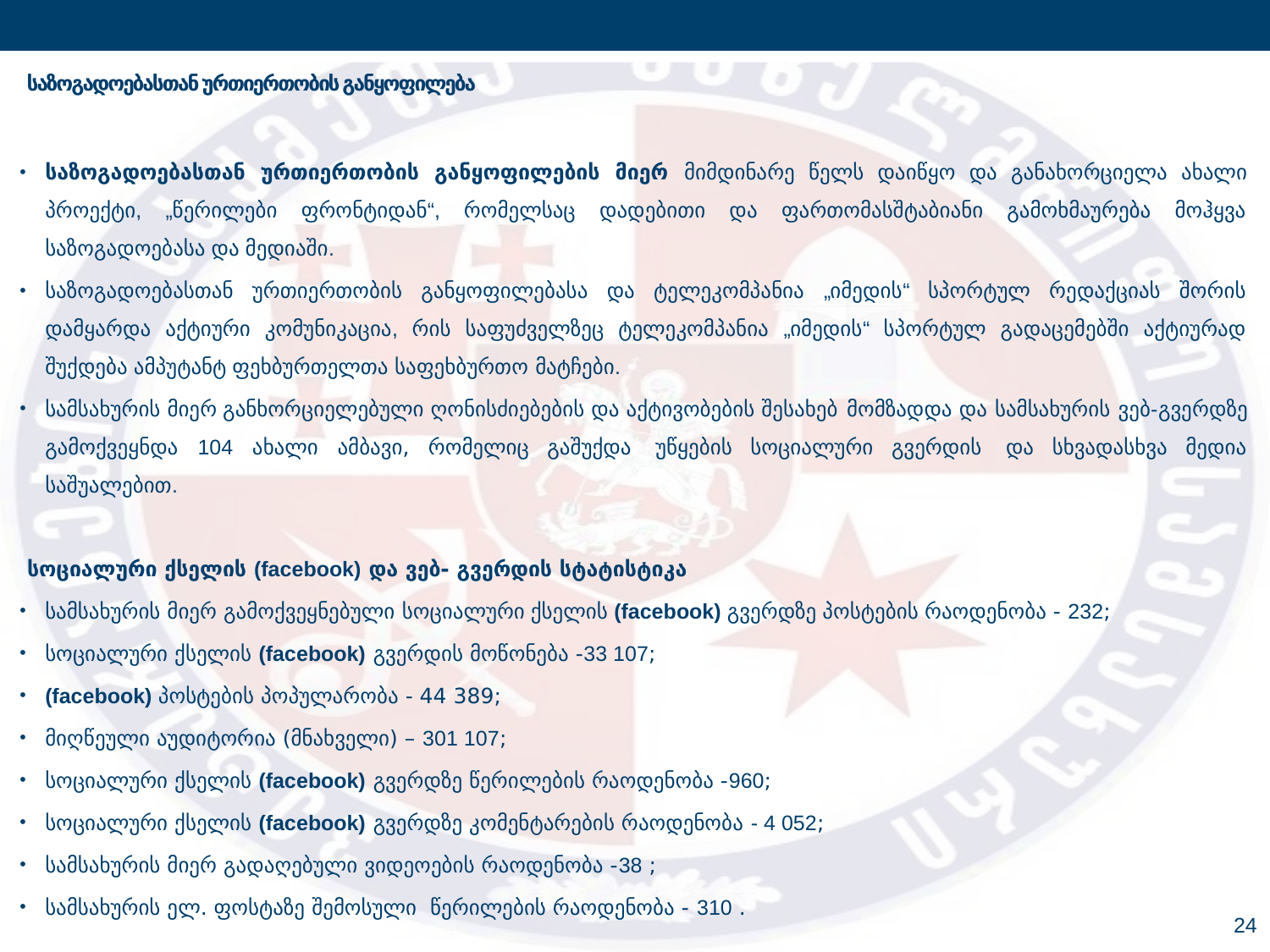

# საზოგადოებასთან ურთიერთობის განყოფილება

საზოგადოებასთან ურთიერთობის განყოფილების მიერ მიმდინარე წელს დაიწყო და განახორციელა ახალი პროექტი, „წერილები ფრონტიდან“, რომელსაც დადებითი და ფართომასშტაბიანი გამოხმაურება მოჰყვა საზოგადოებასა და მედიაში.
საზოგადოებასთან ურთიერთობის განყოფილებასა და ტელეკომპანია „იმედის“ სპორტულ რედაქციას შორის დამყარდა აქტიური კომუნიკაცია, რის საფუძველზეც ტელეკომპანია „იმედის“ სპორტულ გადაცემებში აქტიურად შუქდება ამპუტანტ ფეხბურთელთა საფეხბურთო მატჩები.
სამსახურის მიერ განხორციელებული ღონისძიებების და აქტივობების შესახებ მომზადდა და სამსახურის ვებ-გვერდზე გამოქვეყნდა 104 ახალი ამბავი, რომელიც გაშუქდა  უწყების სოციალური გვერდის  და სხვადასხვა მედია საშუალებით.

 სოციალური ქსელის (facebook) და ვებ- გვერდის სტატისტიკა
სამსახურის მიერ გამოქვეყნებული სოციალური ქსელის (facebook) გვერდზე პოსტების რაოდენობა - 232;
სოციალური ქსელის (facebook) გვერდის მოწონება -33 107;
(facebook) პოსტების პოპულარობა - 44 389;
მიღწეული აუდიტორია (მნახველი) – 301 107;
სოციალური ქსელის (facebook) გვერდზე წერილების რაოდენობა -960;
სოციალური ქსელის (facebook) გვერდზე კომენტარების რაოდენობა - 4 052;
სამსახურის მიერ გადაღებული ვიდეოების რაოდენობა -38 ;
სამსახურის ელ. ფოსტაზე შემოსული  წერილების რაოდენობა - 310 .

24